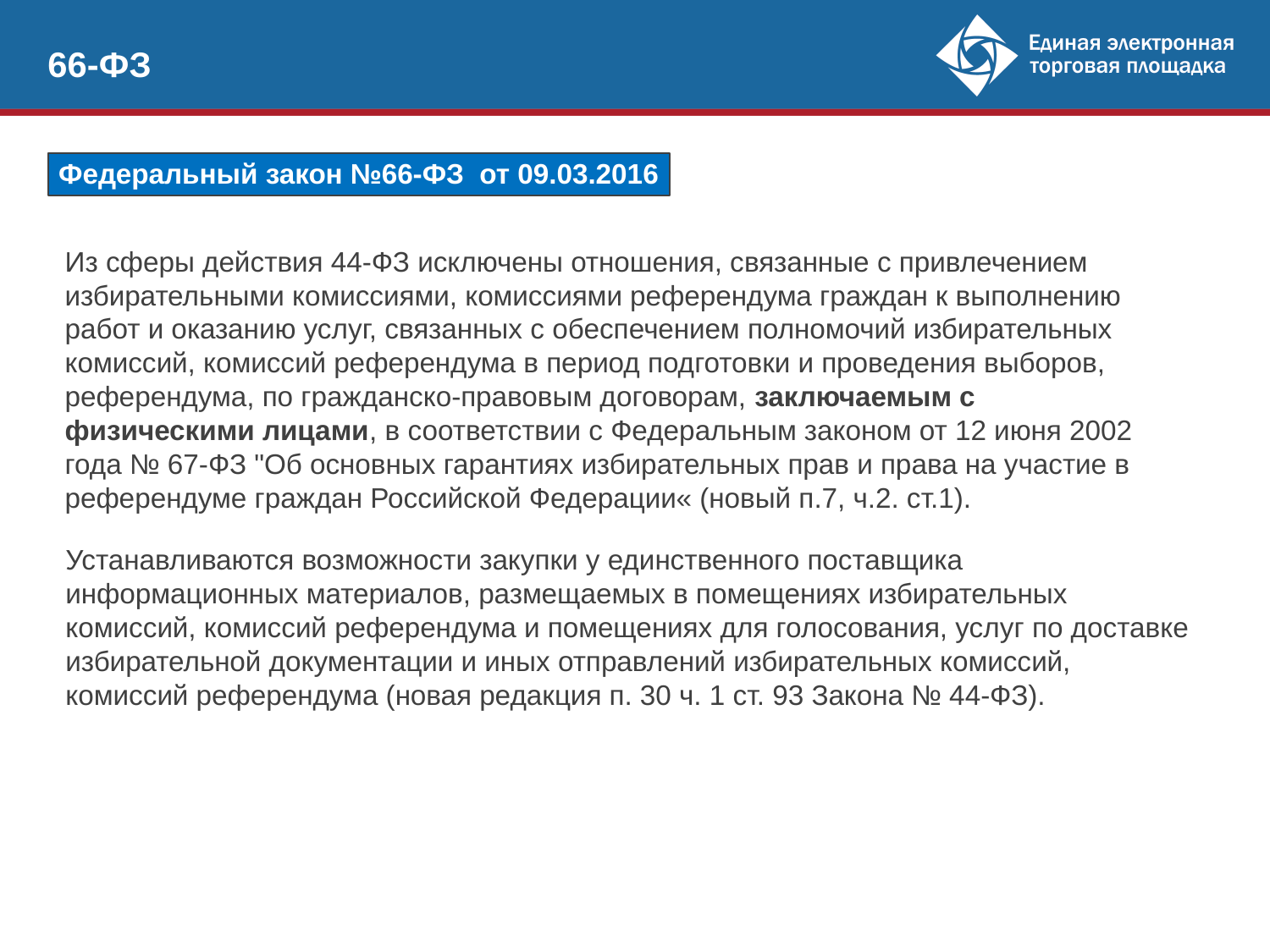

66-ФЗ
Федеральный закон №66-ФЗ  от 09.03.2016
Из сферы действия 44-ФЗ исключены отношения, связанные с привлечением избирательными комиссиями, комиссиями референдума граждан к выполнению работ и оказанию услуг, связанных с обеспечением полномочий избирательных комиссий, комиссий референдума в период подготовки и проведения выборов, референдума, по гражданско-правовым договорам, заключаемым с физическими лицами, в соответствии с Федеральным законом от 12 июня 2002 года № 67-ФЗ "Об основных гарантиях избирательных прав и права на участие в референдуме граждан Российской Федерации« (новый п.7, ч.2. ст.1).
Устанавливаются возможности закупки у единственного поставщика информационных материалов, размещаемых в помещениях избирательных комиссий, комиссий референдума и помещениях для голосования, услуг по доставке избирательной документации и иных отправлений избирательных комиссий, комиссий референдума (новая редакция п. 30 ч. 1 ст. 93 Закона № 44-ФЗ).